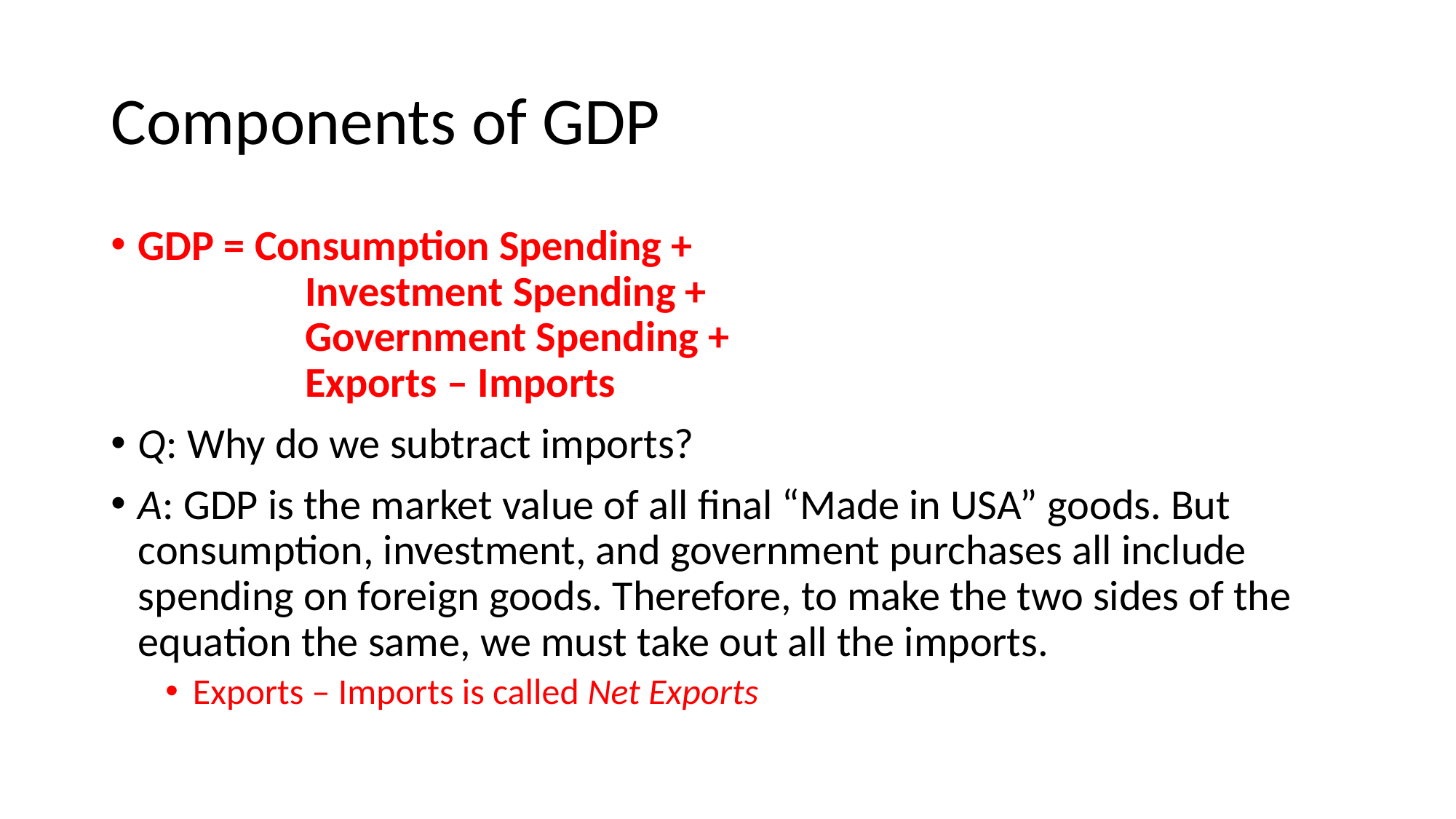

# Components of GDP
GDP = Consumption Spending +
	      Investment Spending +
	      Government Spending +
	      Exports – Imports
Q: Why do we subtract imports?
A: GDP is the market value of all final “Made in USA” goods. But consumption, investment, and government purchases all include spending on foreign goods. Therefore, to make the two sides of the equation the same, we must take out all the imports.
Exports – Imports is called Net Exports